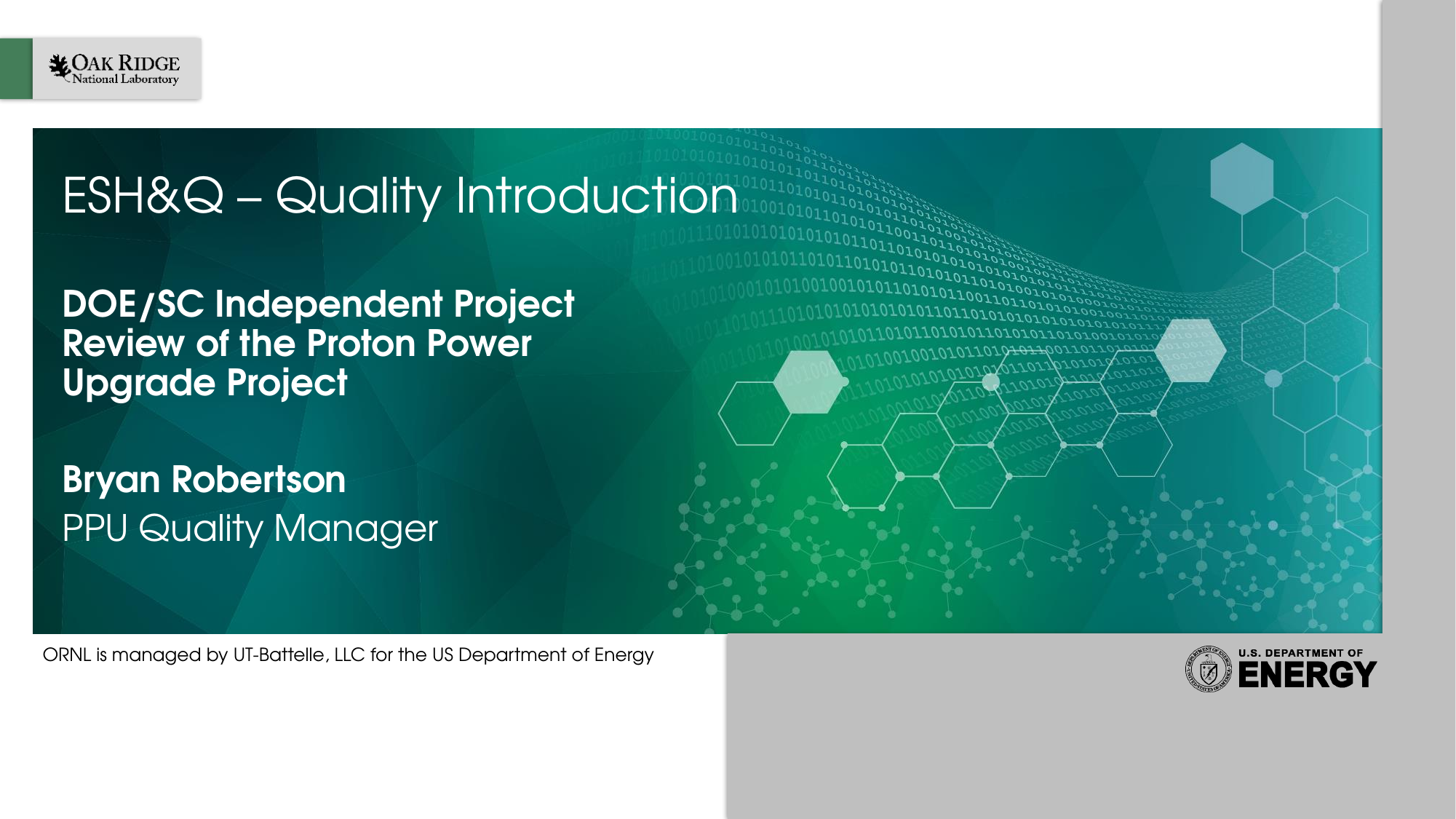

# ESH&Q – Quality Introduction
DOE/SC Independent Project Review of the Proton Power Upgrade Project

Bryan Robertson
PPU Quality Manager